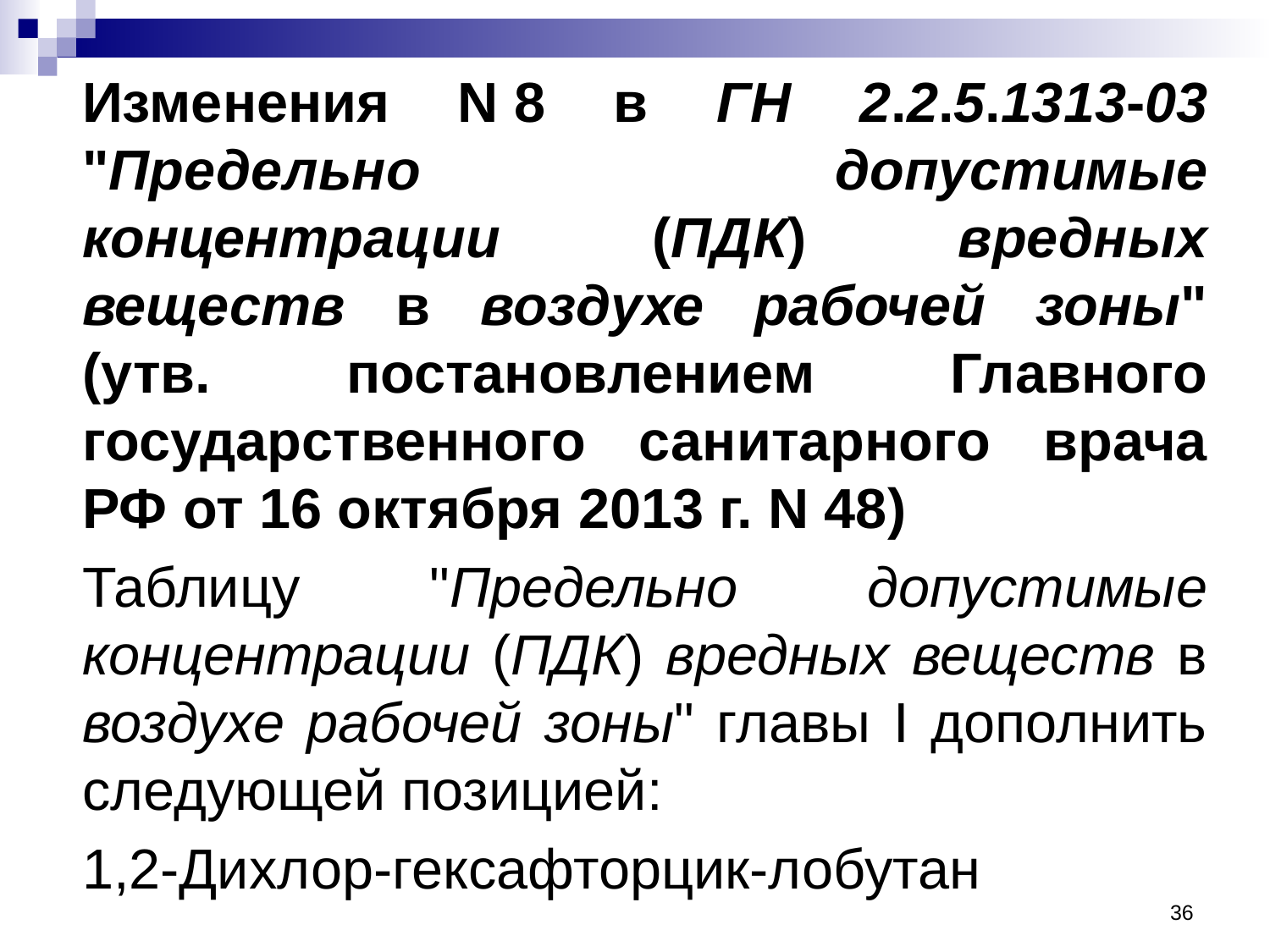

Изменения N 8 в ГН 2.2.5.1313-03
"Предельно допустимые концентрации (ПДК) вредных веществ в воздухе рабочей зоны"
(утв. постановлением Главного государственного санитарного врача РФ от 16 октября 2013 г. N 48)
Таблицу "Предельно допустимые концентрации (ПДК) вредных веществ в воздухе рабочей зоны" главы I дополнить следующей позицией:
1,2-Дихлор-гексафторцик-лобутан
36